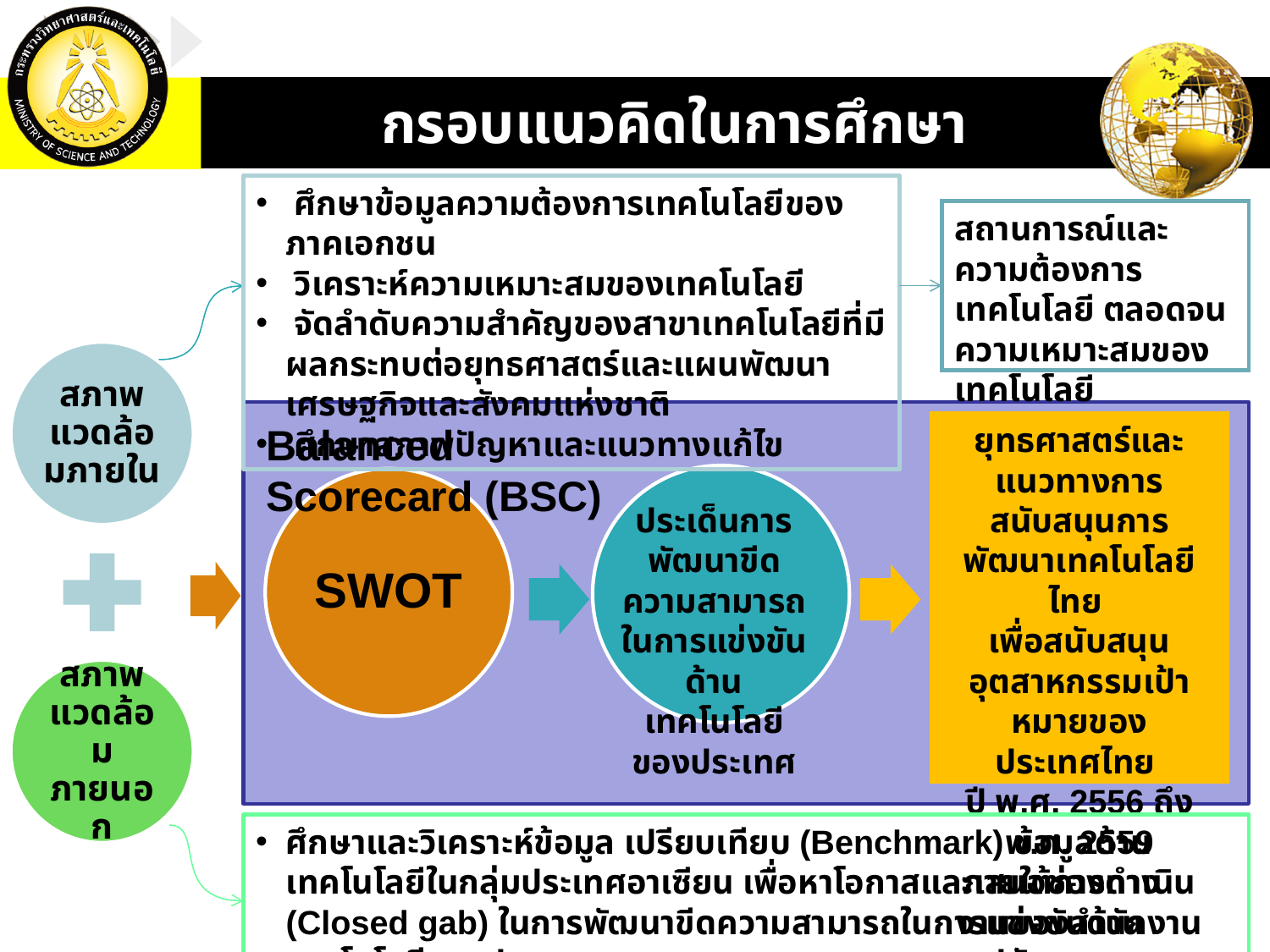

# กรอบแนวคิดในการศึกษา
 ศึกษาข้อมูลความต้องการเทคโนโลยีของภาคเอกชน
 วิเคราะห์ความเหมาะสมของเทคโนโลยี
 จัดลำดับความสำคัญของสาขาเทคโนโลยีที่มีผลกระทบต่อยุทธศาสตร์และแผนพัฒนาเศรษฐกิจและสังคมแห่งชาติ
 ศึกษาสภาพปัญหาและแนวทางแก้ไข
สถานการณ์และความต้องการเทคโนโลยี ตลอดจนความเหมาะสมของเทคโนโลยี
สภาพ แวดล้อมภายใน

สภาพ แวดล้อมภายนอก

SWOT

Balanced Scorecard (BSC)
ยุทธศาสตร์และแนวทางการสนับสนุนการพัฒนาเทคโนโลยีไทย
เพื่อสนับสนุนอุตสาหกรรมเป้าหมายของประเทศไทย
ปี พ.ศ. 2556 ถึง พ.ศ. 2559
ภายใต้การดำเนินงานของสำนักงานปลัดกระทรวงวิทยาศาสตร์และเทคโนโลยี

ประเด็นการพัฒนาขีดความสามารถในการแข่งขันด้านเทคโนโลยีของประเทศ

ศึกษาและวิเคราะห์ข้อมูล เปรียบเทียบ (Benchmark) ข้อมูลด้านเทคโนโลยีในกลุ่มประเทศอาเซียน เพื่อหาโอกาสและเสนอช่องทาง (Closed gab) ในการพัฒนาขีดความสามารถในการแข่งขันด้านเทคโนโลยีของประเทศ